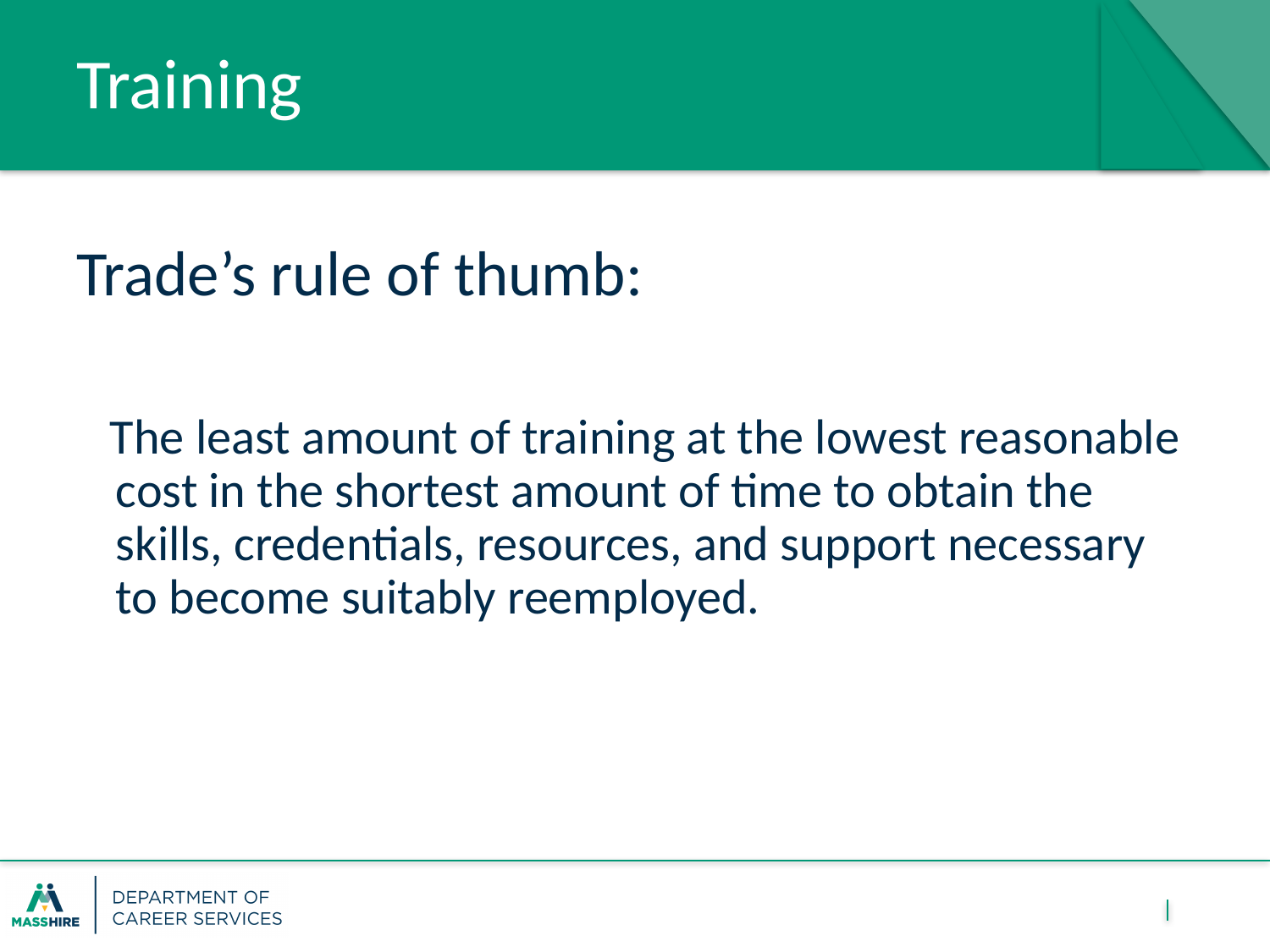

# Training

Trade’s rule of thumb:

   The least amount of training at the lowest reasonable cost in the shortest amount of time to obtain the skills, credentials, resources, and support necessary to become suitably reemployed.
27